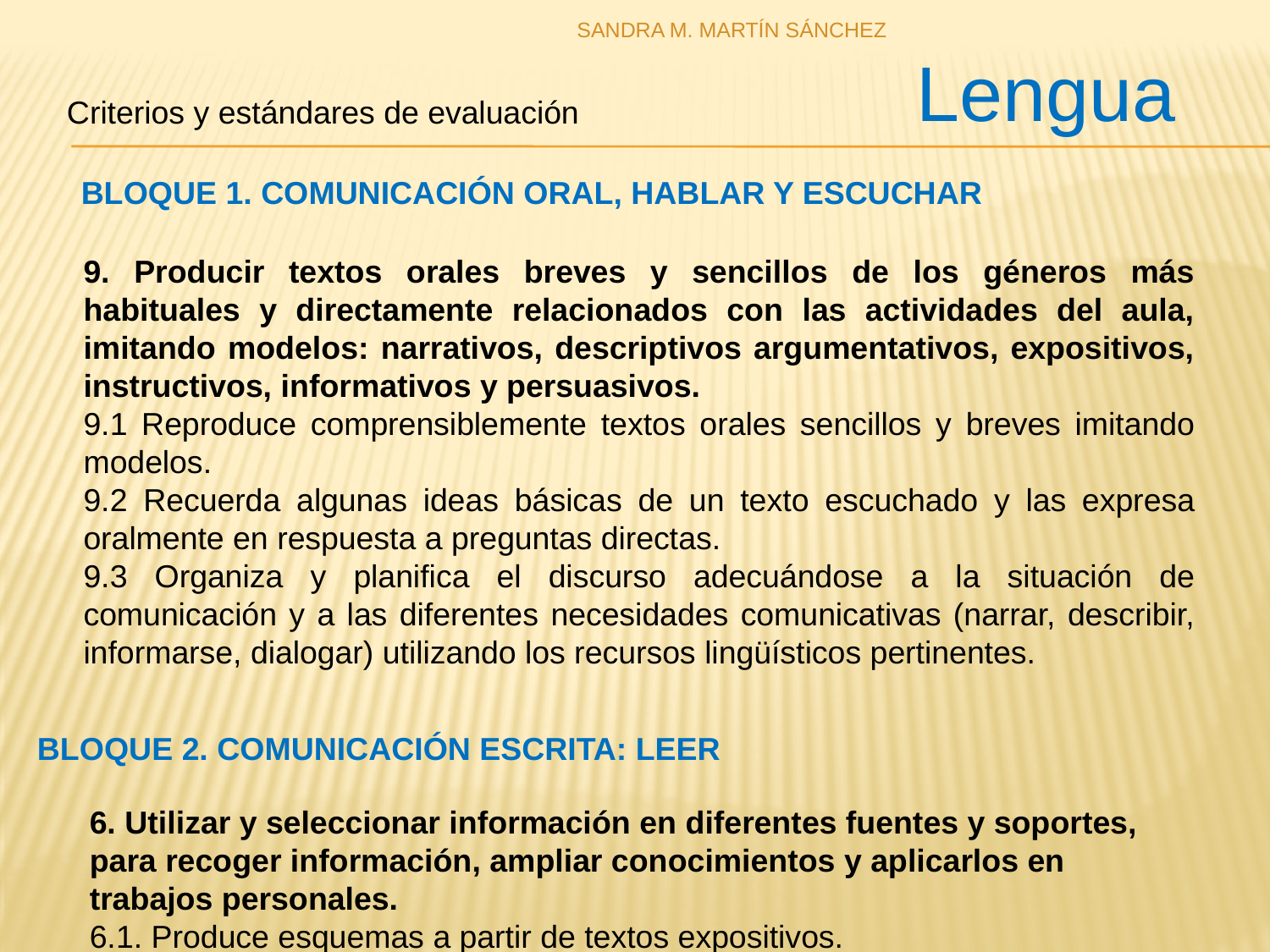

SANDRA M. MARTÍN SÁNCHEZ
Lengua
Criterios y estándares de evaluación
BLOQUE 1. COMUNICACIÓN ORAL, HABLAR Y ESCUCHAR

9. Producir textos orales breves y sencillos de los géneros más habituales y directamente relacionados con las actividades del aula, imitando modelos: narrativos, descriptivos argumentativos, expositivos, instructivos, informativos y persuasivos.
9.1 Reproduce comprensiblemente textos orales sencillos y breves imitando modelos.
9.2 Recuerda algunas ideas básicas de un texto escuchado y las expresa oralmente en respuesta a preguntas directas.
9.3 Organiza y planifica el discurso adecuándose a la situación de comunicación y a las diferentes necesidades comunicativas (narrar, describir, informarse, dialogar) utilizando los recursos lingüísticos pertinentes.
BLOQUE 2. COMUNICACIÓN ESCRITA: LEER
6. Utilizar y seleccionar información en diferentes fuentes y soportes, para recoger información, ampliar conocimientos y aplicarlos en trabajos personales.
6.1. Produce esquemas a partir de textos expositivos.